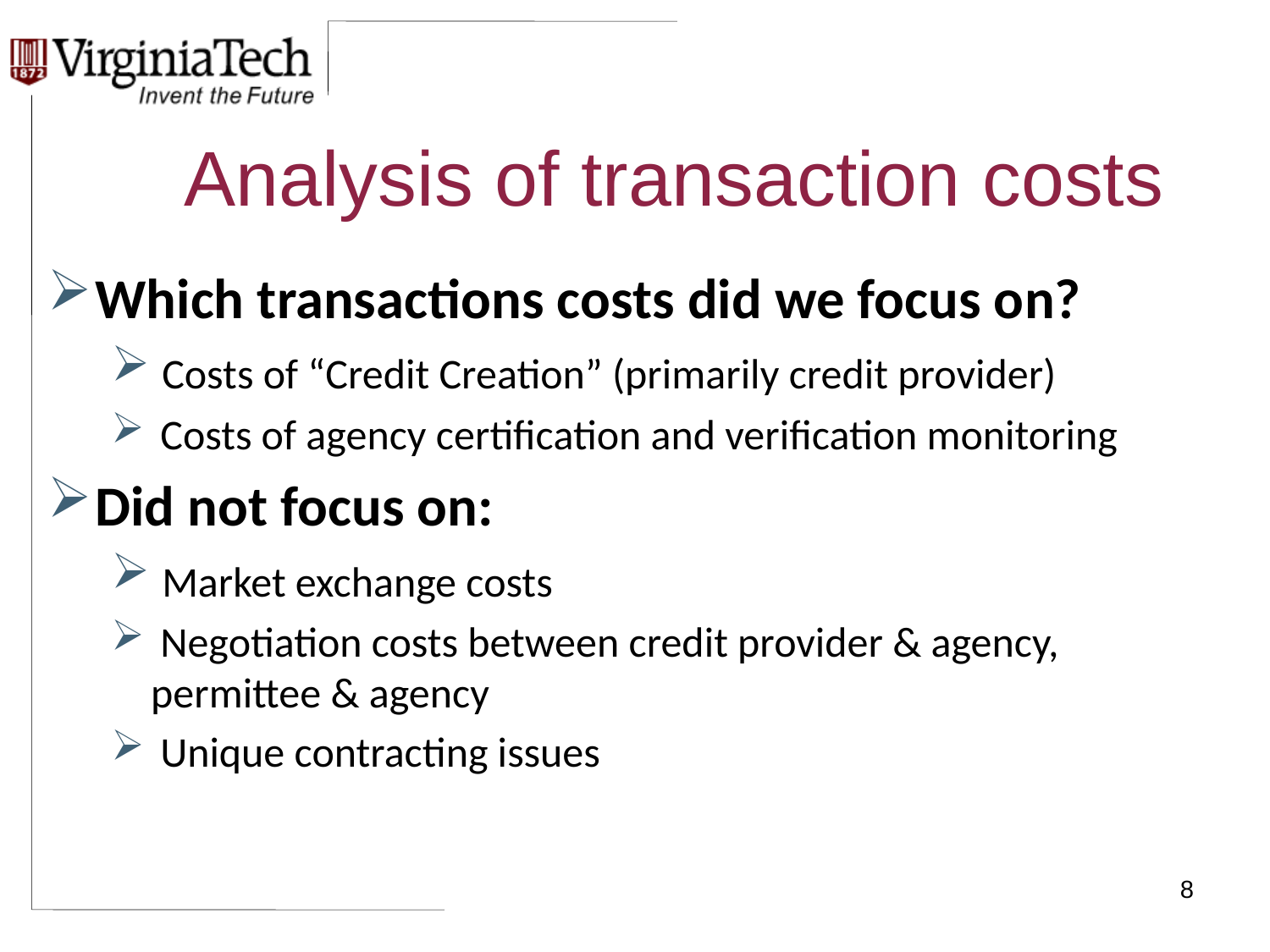

Analysis of transaction costs
Which transactions costs did we focus on?
 Costs of “Credit Creation” (primarily credit provider)
 Costs of agency certification and verification monitoring
Did not focus on:
 Market exchange costs
 Negotiation costs between credit provider & agency, permittee & agency
 Unique contracting issues
8